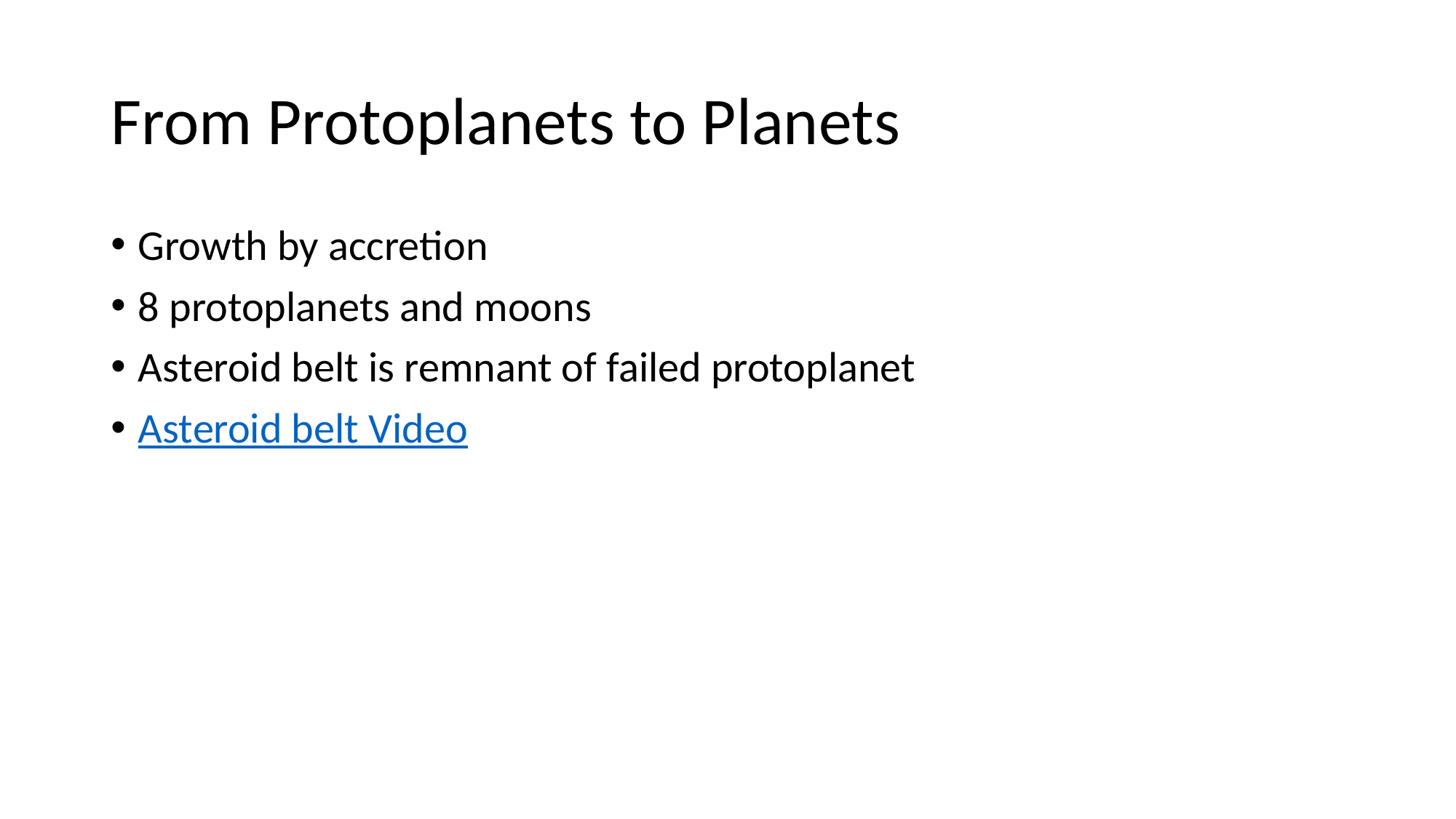

# From Protoplanets to Planets
Growth by accretion
8 protoplanets and moons
Asteroid belt is remnant of failed protoplanet
Asteroid belt Video